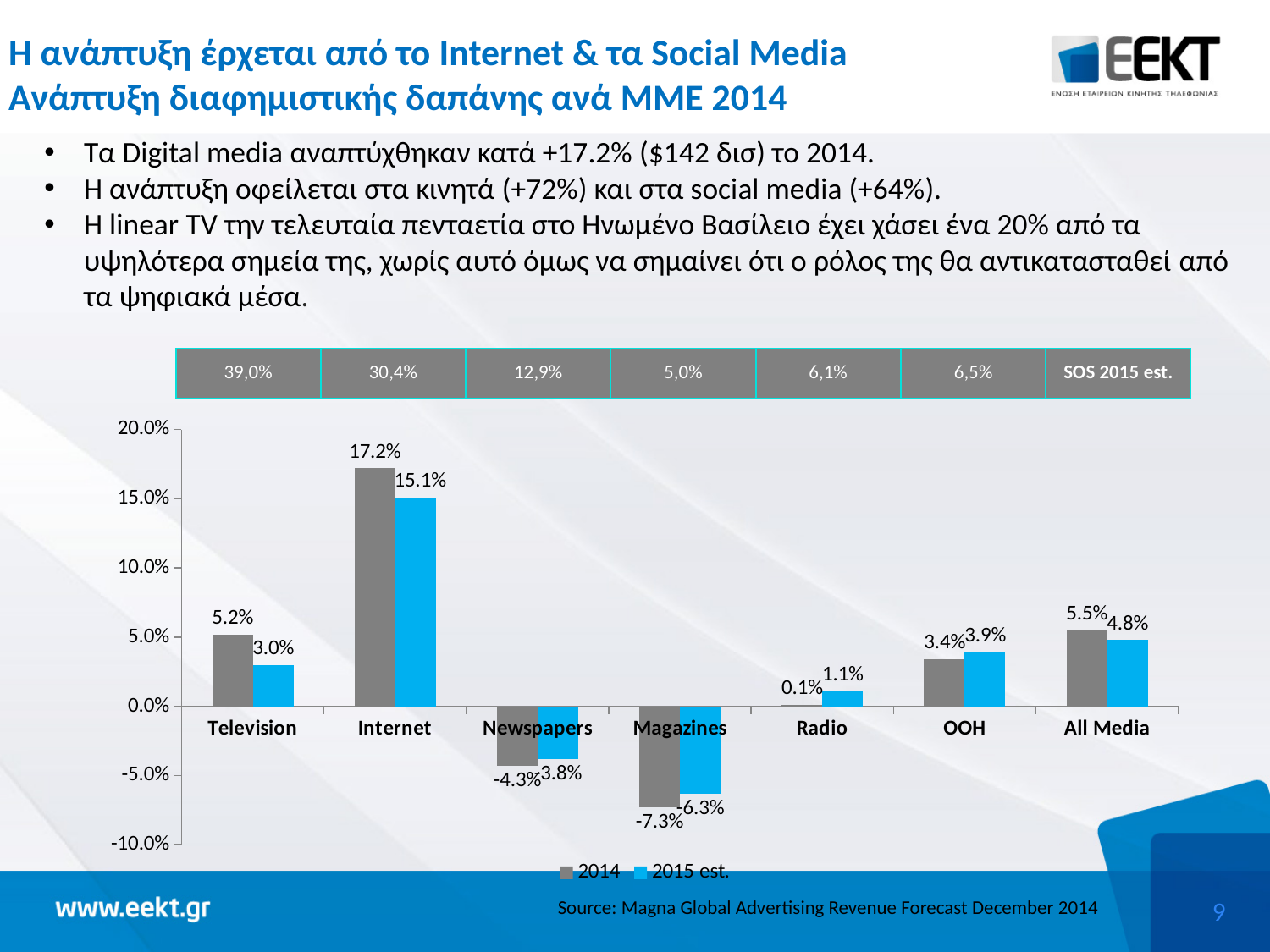

Η ανάπτυξη έρχεται από το Internet & τα Social Media
Ανάπτυξη διαφημιστικής δαπάνης ανά ΜΜΕ 2014
Τα Digital media αναπτύχθηκαν κατά +17.2% ($142 δισ) το 2014.
Η ανάπτυξη οφείλεται στα κινητά (+72%) και στα social media (+64%).
Η linear ΤV την τελευταία πενταετία στο Ηνωμένο Βασίλειο έχει χάσει ένα 20% από τα υψηλότερα σημεία της, χωρίς αυτό όμως να σημαίνει ότι ο ρόλος της θα αντικατασταθεί από τα ψηφιακά μέσα.

| 39,0% | 30,4% | 12,9% | 5,0% | 6,1% | 6,5% | SOS 2015 est. |
| --- | --- | --- | --- | --- | --- | --- |

### Chart

| Category | 2014 | 2015 est. |
|---|---|---|
| Television | 0.052 | 0.03 |
| Internet | 0.172 | 0.151 |
| Newspapers | -0.043 | -0.038 |
| Magazines | -0.073 | -0.063 |
| Radio | 0.001 | 0.011 |
| OOH | 0.034 | 0.039 |
| All Media | 0.055 | 0.048 |
Source: Magna Global Advertising Revenue Forecast December 2014